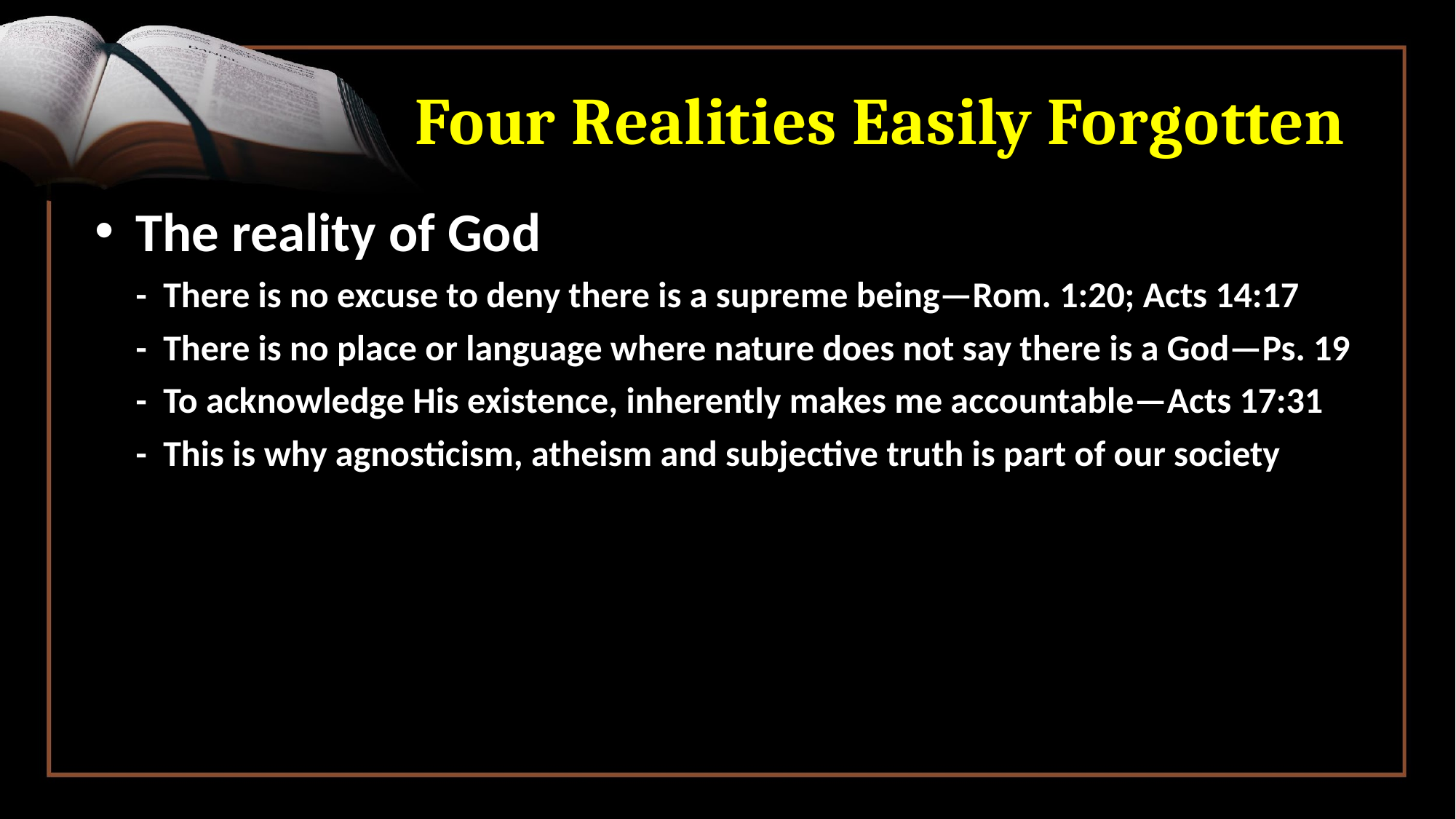

# Four Realities Easily Forgotten
The reality of God
     -  There is no excuse to deny there is a supreme being—Rom. 1:20; Acts 14:17
     -  There is no place or language where nature does not say there is a God—Ps. 19
     -  To acknowledge His existence, inherently makes me accountable—Acts 17:31
     -  This is why agnosticism, atheism and subjective truth is part of our society